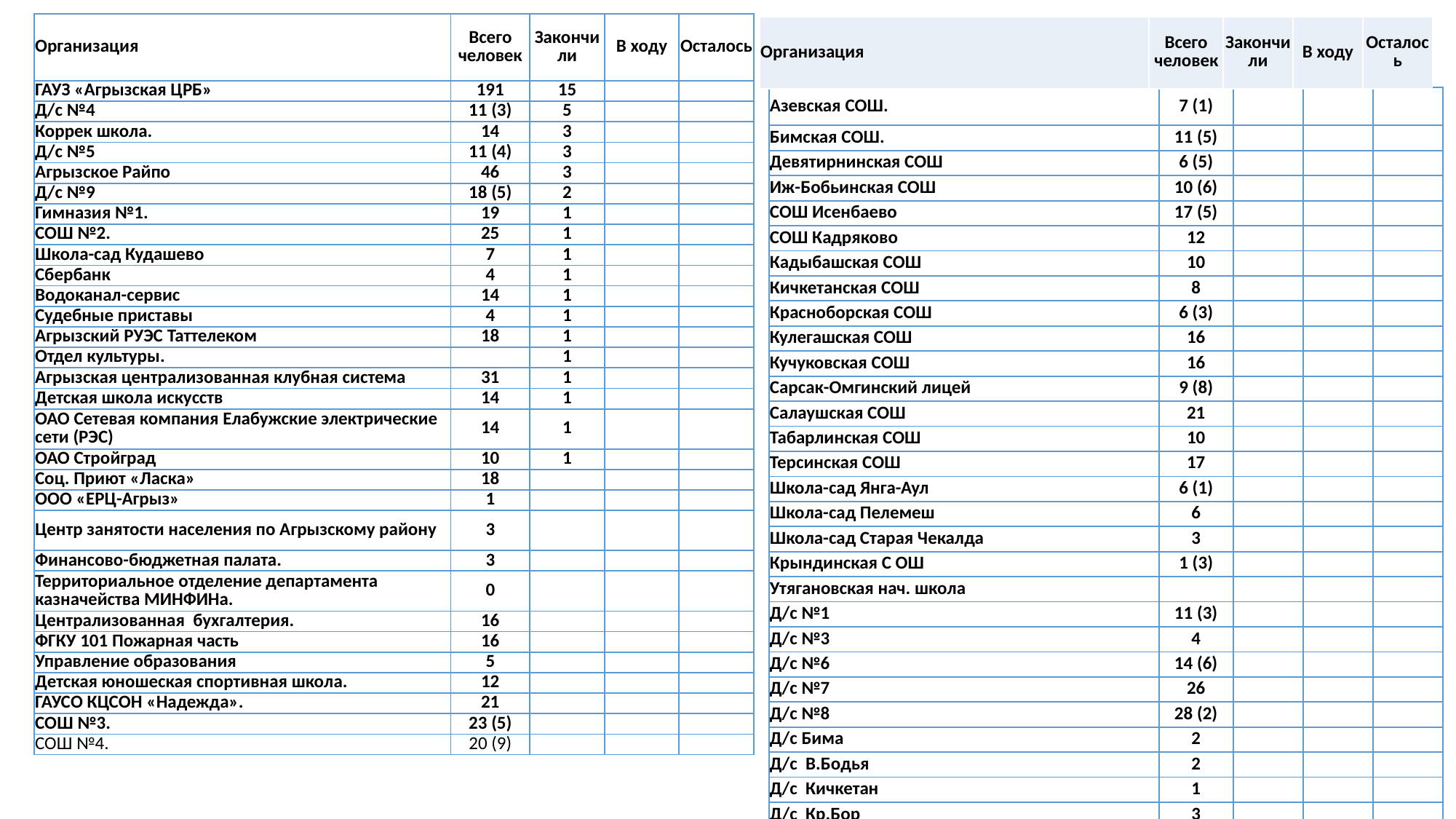

| Организация | Всего человек | Закончили | В ходу | Осталось |
| --- | --- | --- | --- | --- |
| ГАУЗ «Агрызская ЦРБ» | 191 | 15 |  |  |
| Д/с №4 | 11 (3) | 5 |  |  |
| Коррек школа. | 14 | 3 |  |  |
| Д/с №5 | 11 (4) | 3 |  |  |
| Агрызское Райпо | 46 | 3 |  |  |
| Д/с №9 | 18 (5) | 2 |  |  |
| Гимназия №1. | 19 | 1 |  |  |
| СОШ №2. | 25 | 1 |  |  |
| Школа-сад Кудашево | 7 | 1 |  |  |
| Сбербанк | 4 | 1 |  |  |
| Водоканал-сервис | 14 | 1 |  |  |
| Судебные приставы | 4 | 1 |  |  |
| Агрызский РУЭС Таттелеком | 18 | 1 |  |  |
| Отдел культуры. |  | 1 |  |  |
| Агрызская централизованная клубная система | 31 | 1 |  |  |
| Детская школа искусств | 14 | 1 |  |  |
| ОАО Сетевая компания Елабужские электрические сети (РЭС) | 14 | 1 |  |  |
| ОАО Стройград | 10 | 1 |  |  |
| Соц. Приют «Ласка» | 18 |  |  |  |
| ООО «ЕРЦ-Агрыз» | 1 |  |  |  |
| Центр занятости населения по Агрызскому району | 3 |  |  |  |
| Финансово-бюджетная палата. | 3 |  |  |  |
| Территориальное отделение департамента казначейства МИНФИНа. | 0 |  |  |  |
| Централизованная бухгалтерия. | 16 |  |  |  |
| ФГКУ 101 Пожарная часть | 16 |  |  |  |
| Управление образования | 5 |  |  |  |
| Детская юношеская спортивная школа. | 12 |  |  |  |
| ГАУСО КЦСОН «Надежда». | 21 |  |  |  |
| СОШ №3. | 23 (5) |  |  |  |
| СОШ №4. | 20 (9) |  |  |  |
| Организация | Всего человек | Закончили | В ходу | Осталось |
| --- | --- | --- | --- | --- |
| Азевская СОШ. | 7 (1) |  |  |  |
| --- | --- | --- | --- | --- |
| Бимская СОШ. | 11 (5) |  |  |  |
| Девятирнинская СОШ | 6 (5) |  |  |  |
| Иж-Бобьинская СОШ | 10 (6) |  |  |  |
| СОШ Исенбаево | 17 (5) |  |  |  |
| СОШ Кадряково | 12 |  |  |  |
| Кадыбашская СОШ | 10 |  |  |  |
| Кичкетанская СОШ | 8 |  |  |  |
| Красноборская СОШ | 6 (3) |  |  |  |
| Кулегашская СОШ | 16 |  |  |  |
| Кучуковская СОШ | 16 |  |  |  |
| Сарсак-Омгинский лицей | 9 (8) |  |  |  |
| Салаушская СОШ | 21 |  |  |  |
| Табарлинская СОШ | 10 |  |  |  |
| Терсинская СОШ | 17 |  |  |  |
| Школа-сад Янга-Аул | 6 (1) |  |  |  |
| Школа-сад Пелемеш | 6 |  |  |  |
| Школа-сад Старая Чекалда | 3 |  |  |  |
| Крындинская С ОШ | 1 (3) |  |  |  |
| Утягановская нач. школа |  |  |  |  |
| Д/с №1 | 11 (3) |  |  |  |
| Д/с №3 | 4 |  |  |  |
| Д/с №6 | 14 (6) |  |  |  |
| Д/с №7 | 26 |  |  |  |
| Д/с №8 | 28 (2) |  |  |  |
| Д/с Бима | 2 |  |  |  |
| Д/с В.Бодья | 2 |  |  |  |
| Д/с Кичкетан | 1 |  |  |  |
| Д/с Кр.Бор | 3 |  |  |  |